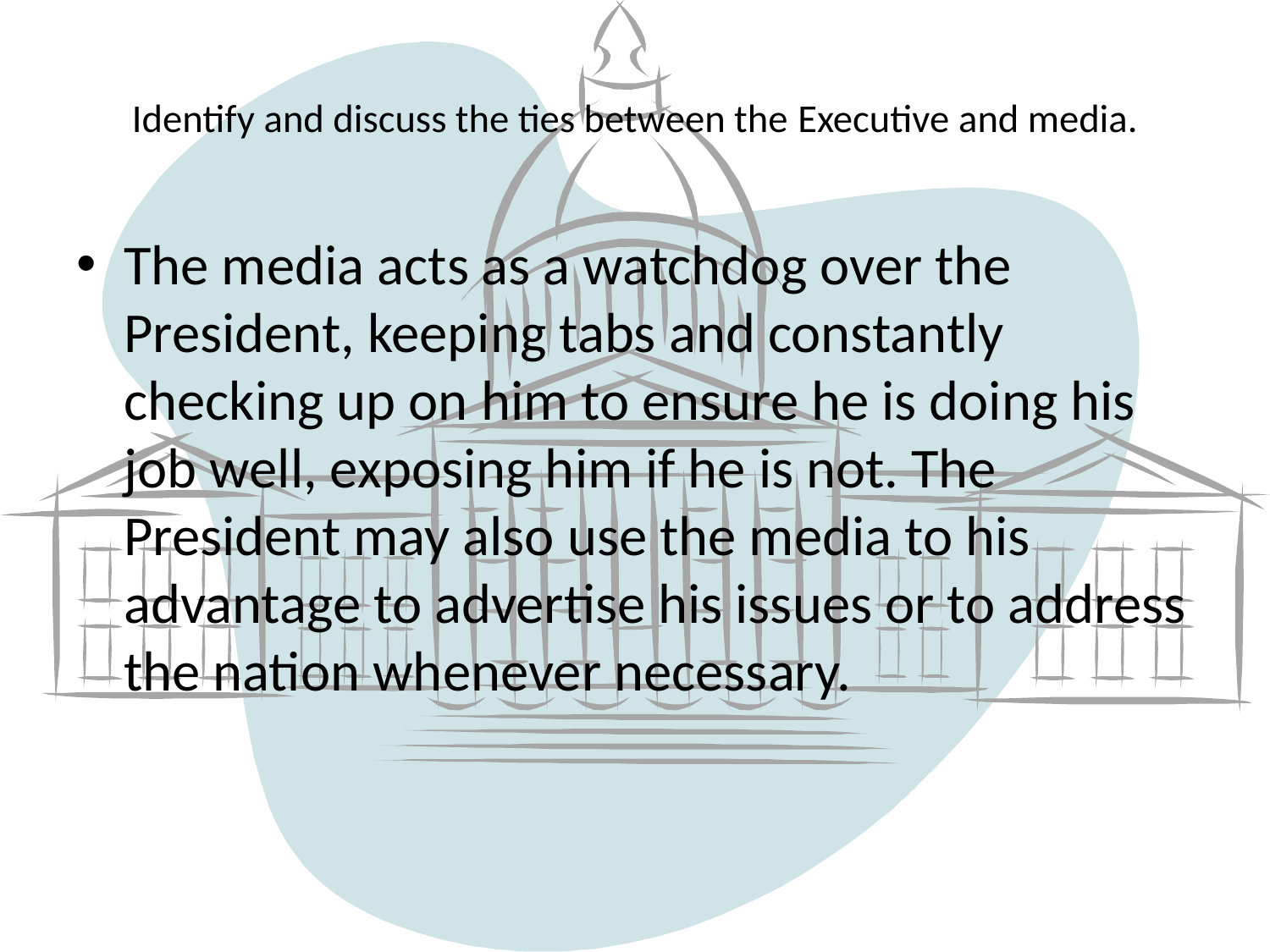

# Identify and discuss the ties between the Executive and media.
The media acts as a watchdog over the President, keeping tabs and constantly checking up on him to ensure he is doing his job well, exposing him if he is not. The President may also use the media to his advantage to advertise his issues or to address the nation whenever necessary.